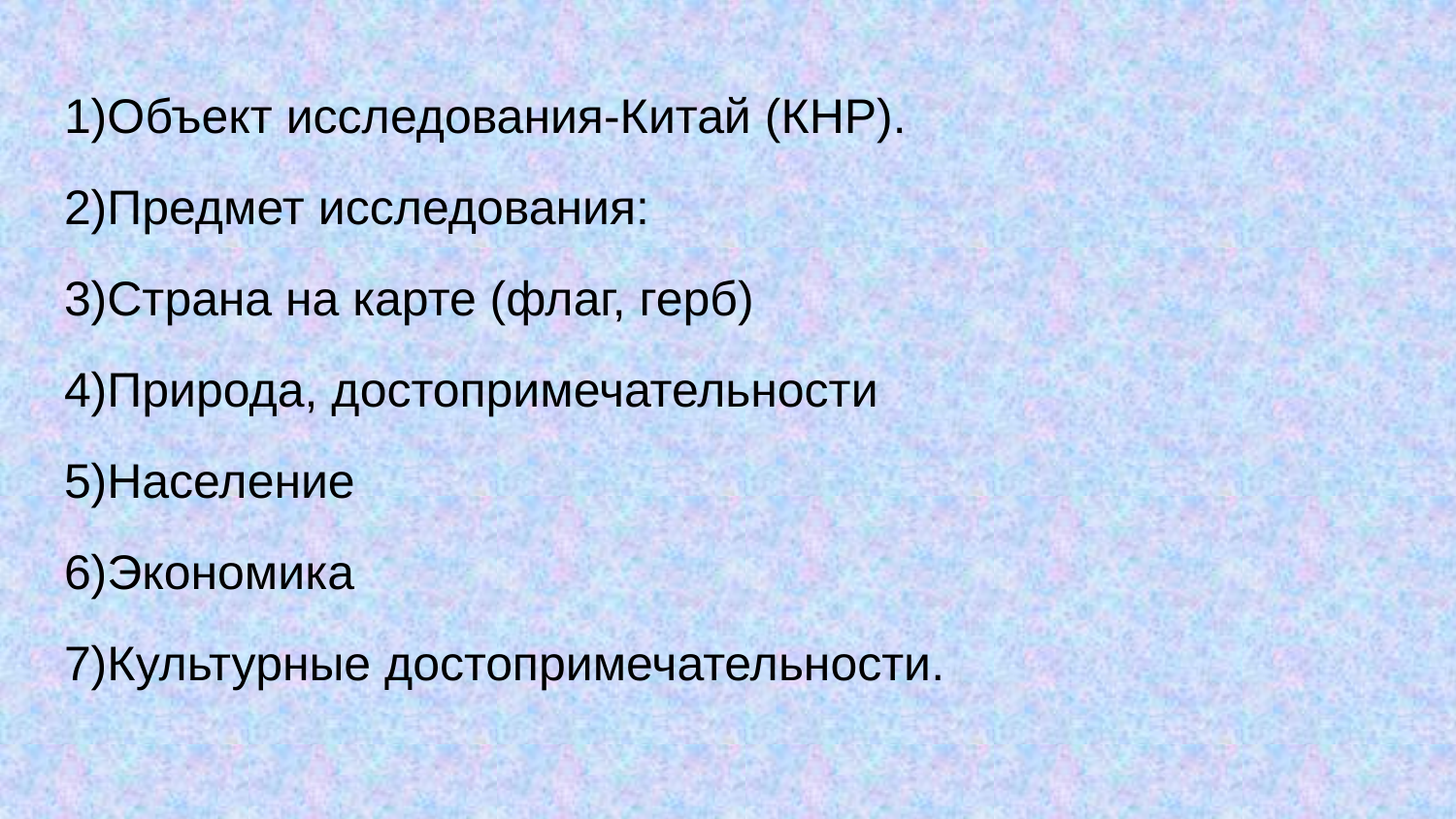

1)Объект исследования-Китай (КНР).
2)Предмет исследования:
3)Страна на карте (флаг, герб)
4)Природа, достопримечательности
5)Население
6)Экономика
7)Культурные достопримечательности.